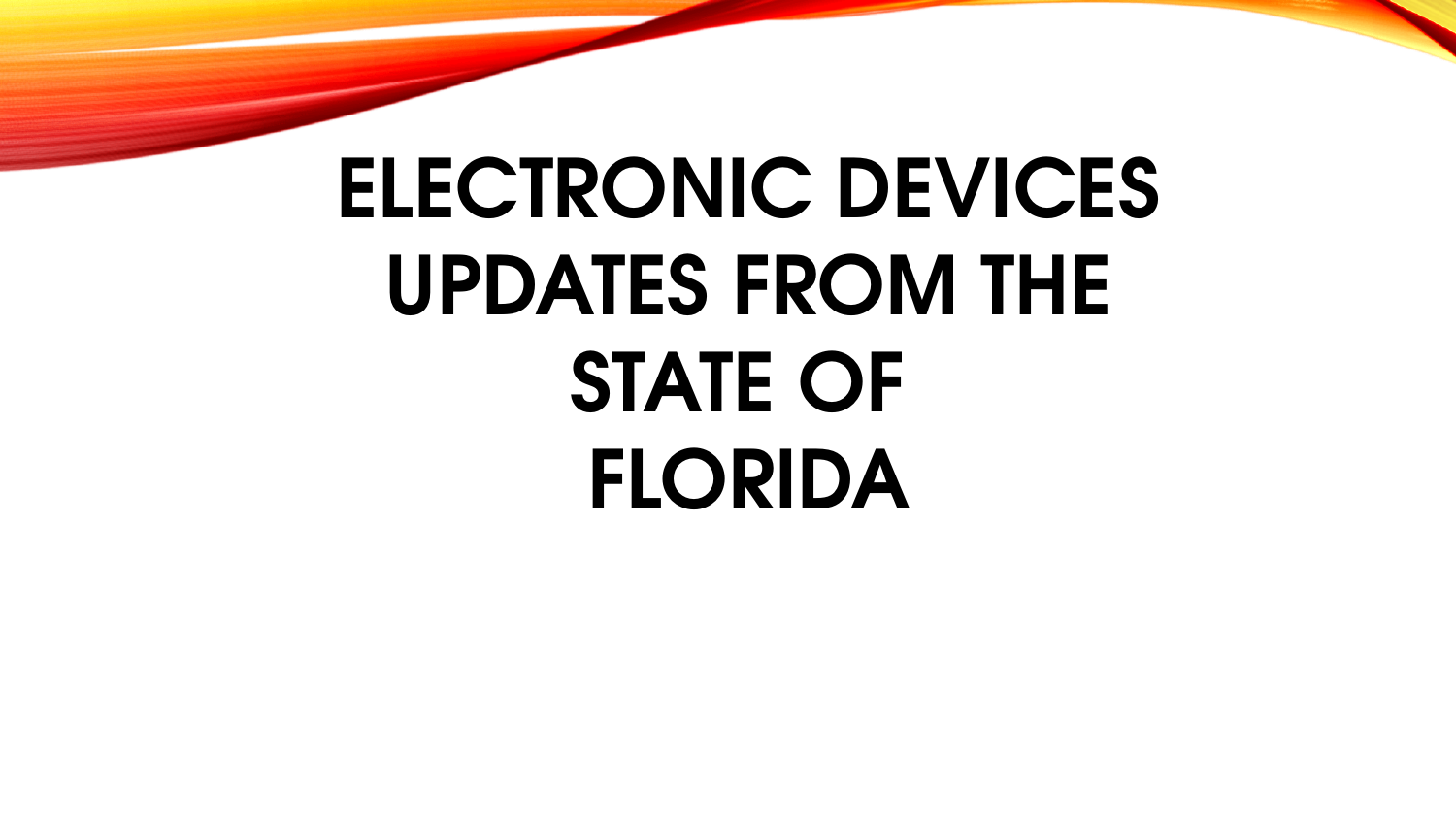

Electronic Devices Updates from the State of ​
Florida